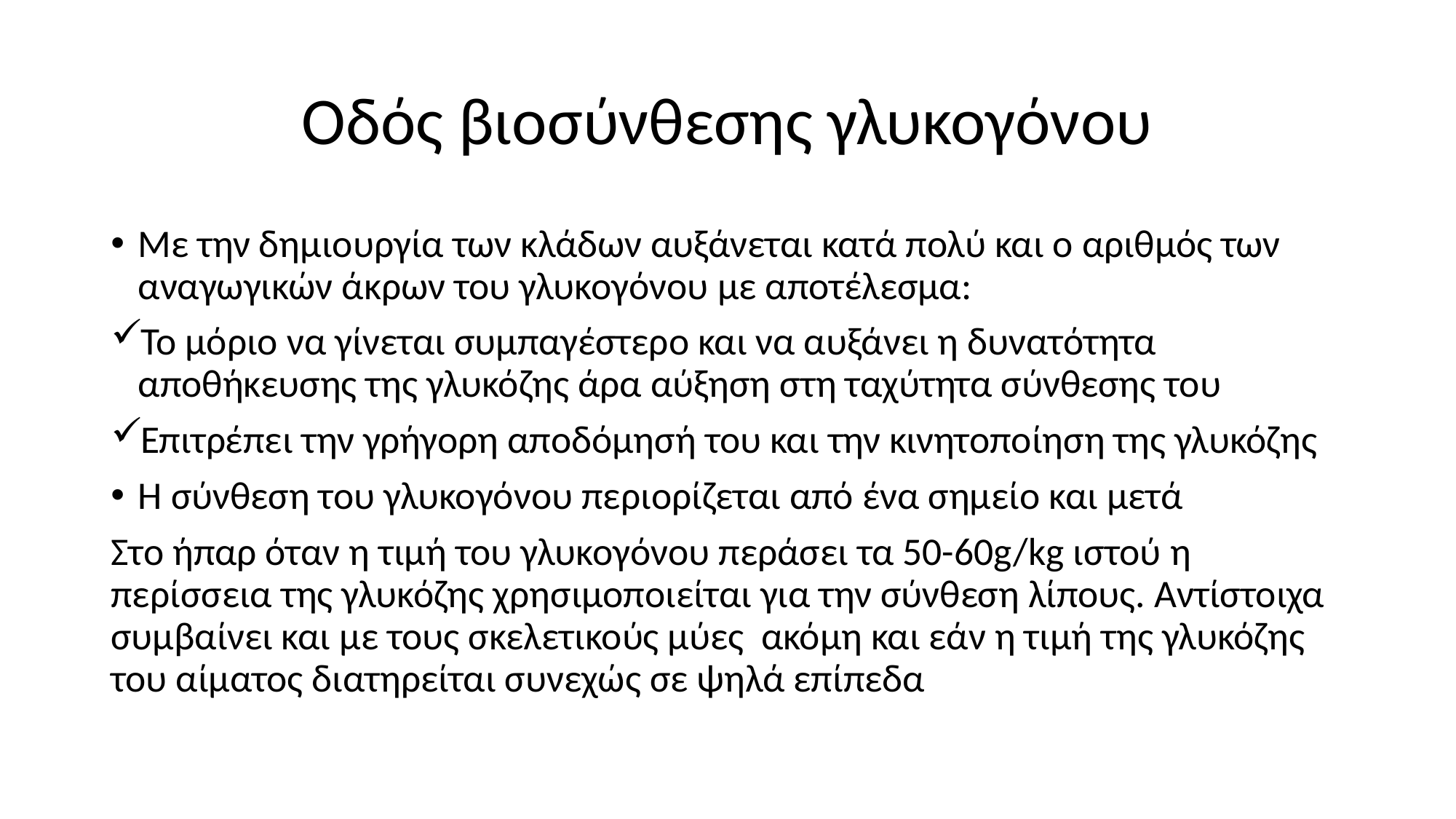

# Οδός βιοσύνθεσης γλυκογόνου
Με την δημιουργία των κλάδων αυξάνεται κατά πολύ και ο αριθμός των αναγωγικών άκρων του γλυκογόνου με αποτέλεσμα:
Το μόριο να γίνεται συμπαγέστερο και να αυξάνει η δυνατότητα αποθήκευσης της γλυκόζης άρα αύξηση στη ταχύτητα σύνθεσης του
Επιτρέπει την γρήγορη αποδόμησή του και την κινητοποίηση της γλυκόζης
Η σύνθεση του γλυκογόνου περιορίζεται από ένα σημείο και μετά
Στο ήπαρ όταν η τιμή του γλυκογόνου περάσει τα 50-60g/kg ιστού η περίσσεια της γλυκόζης χρησιμοποιείται για την σύνθεση λίπους. Αντίστοιχα συμβαίνει και με τους σκελετικούς μύες  ακόμη και εάν η τιμή της γλυκόζης του αίματος διατηρείται συνεχώς σε ψηλά επίπεδα